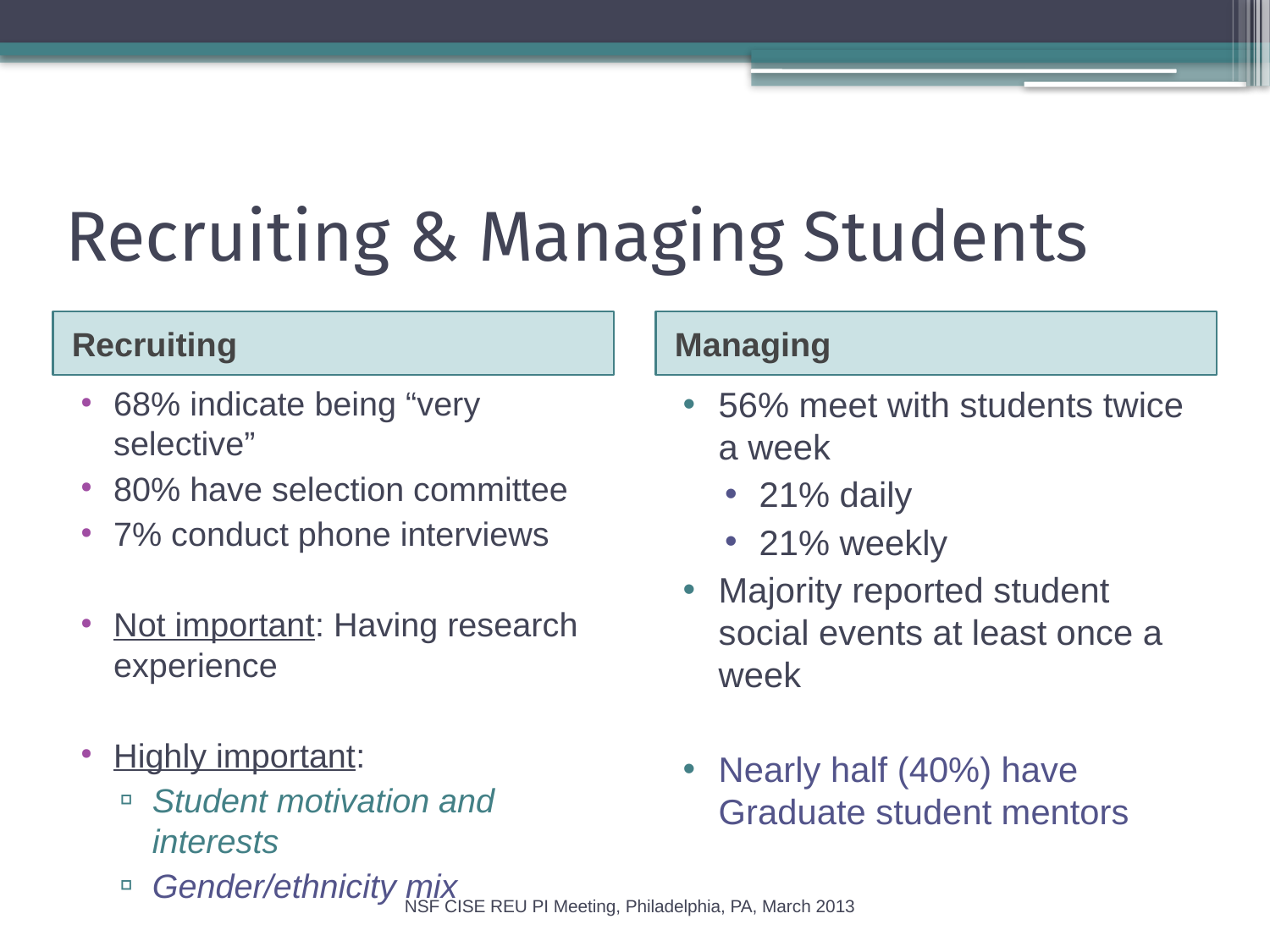

# Recruiting & Managing Students
Recruiting
Managing
68% indicate being “very selective”
80% have selection committee
7% conduct phone interviews

Not important: Having research experience

Highly important:
Student motivation and interests
Gender/ethnicity mix
56% meet with students twice a week
21% daily
21% weekly
Majority reported student social events at least once a week

Nearly half (40%) have Graduate student mentors
NSF CISE REU PI Meeting, Philadelphia, PA, March 2013